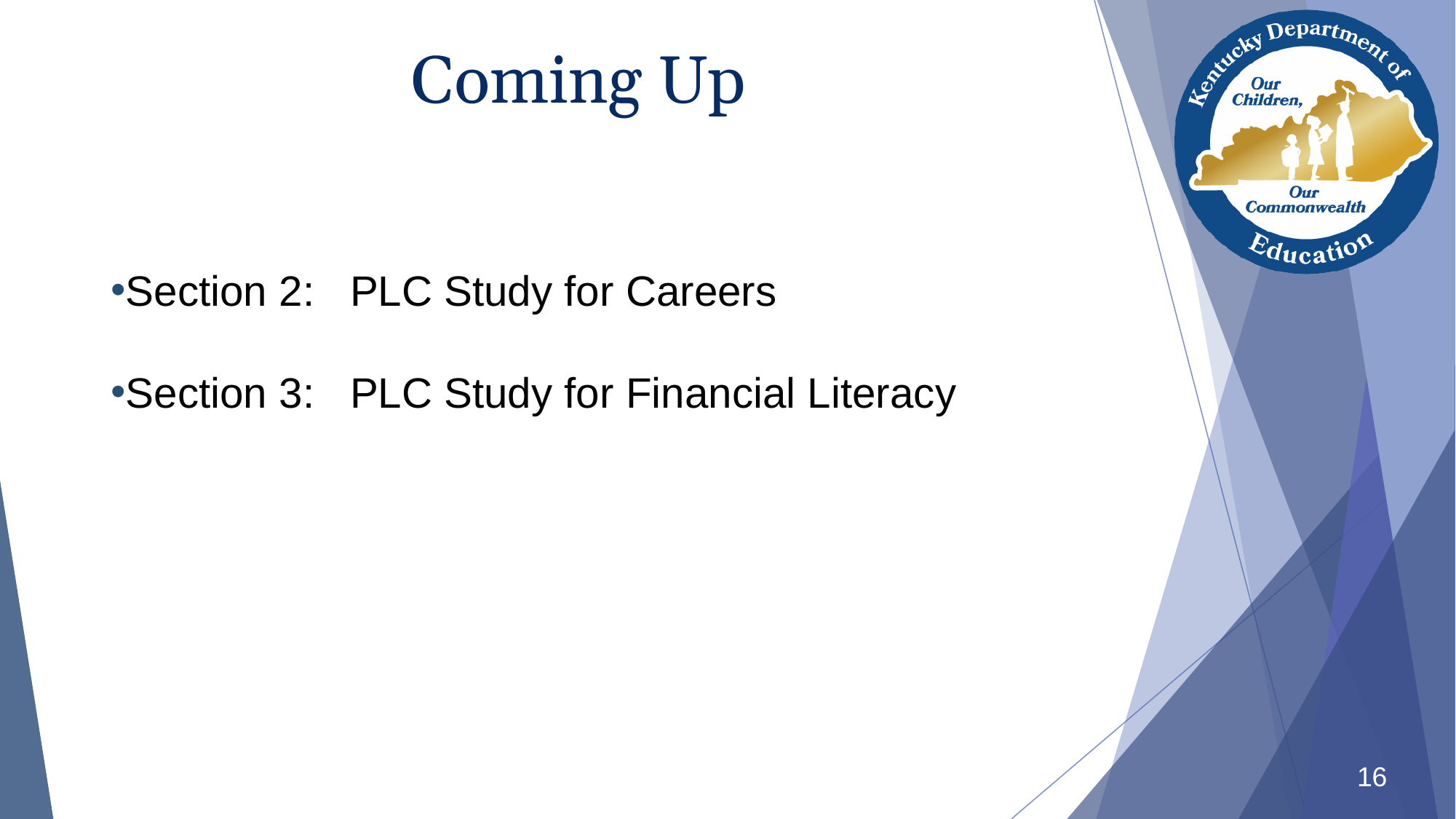

# Coming Up

Section 2:   PLC Study for Careers

Section 3:   PLC Study for Financial Literacy

16